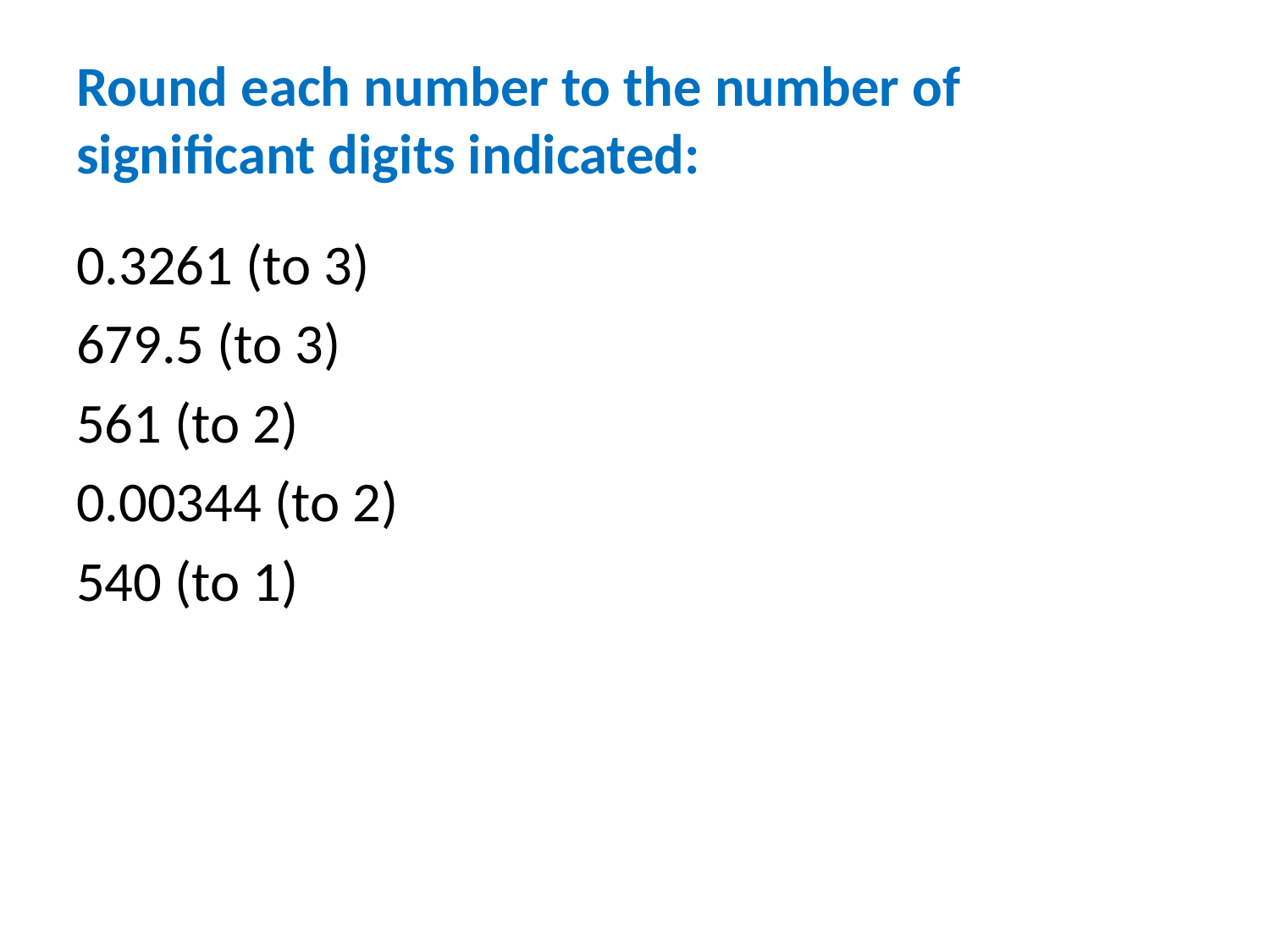

# Round each number to the number of significant digits indicated:
0.3261 (to 3)
679.5 (to 3)
561 (to 2)
0.00344 (to 2)
540 (to 1)